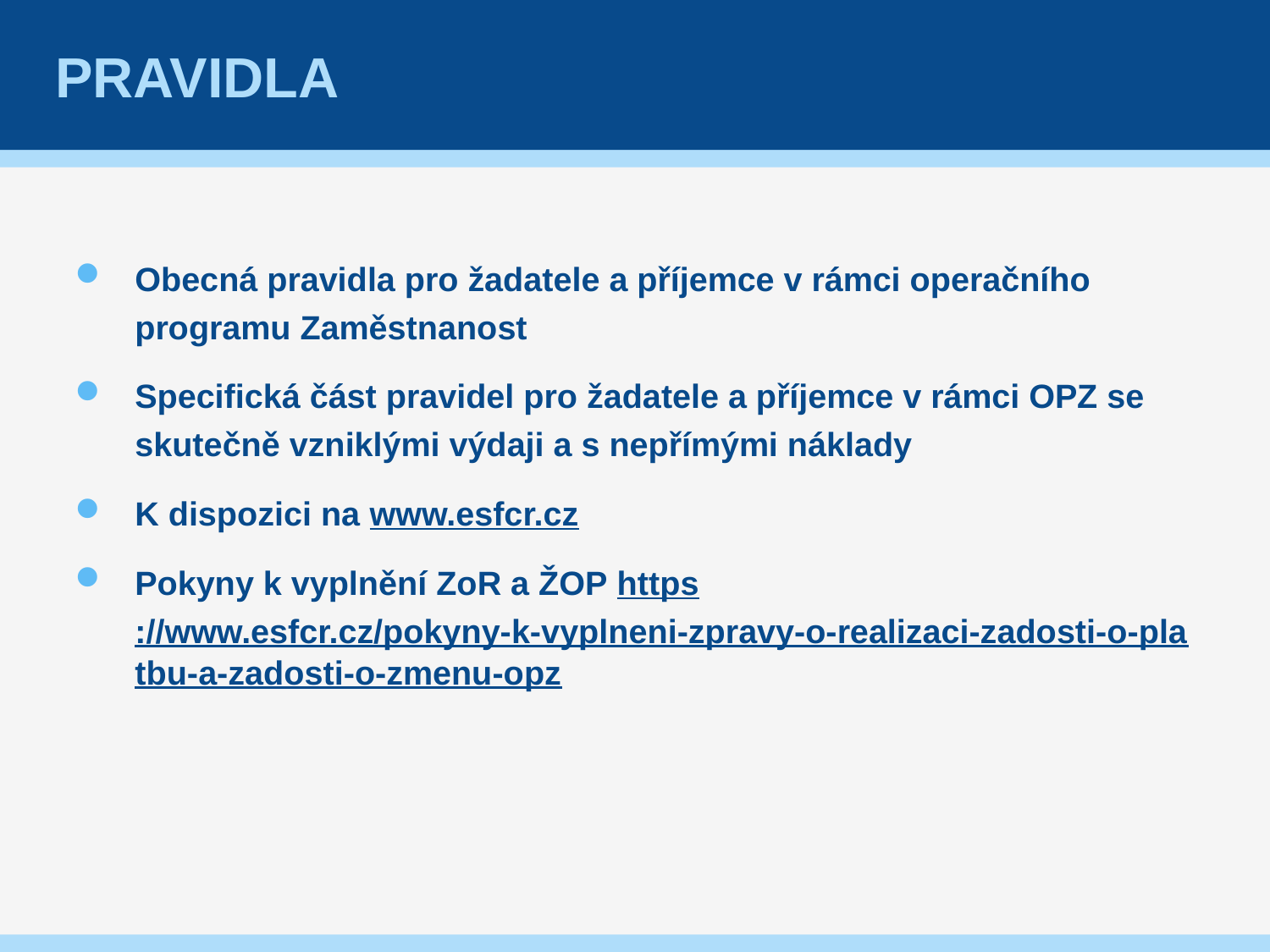

# Pravidla
Obecná pravidla pro žadatele a příjemce v rámci operačního programu Zaměstnanost
Specifická část pravidel pro žadatele a příjemce v rámci OPZ se skutečně vzniklými výdaji a s nepřímými náklady
K dispozici na www.esfcr.cz
Pokyny k vyplnění ZoR a ŽOP https://www.esfcr.cz/pokyny-k-vyplneni-zpravy-o-realizaci-zadosti-o-platbu-a-zadosti-o-zmenu-opz